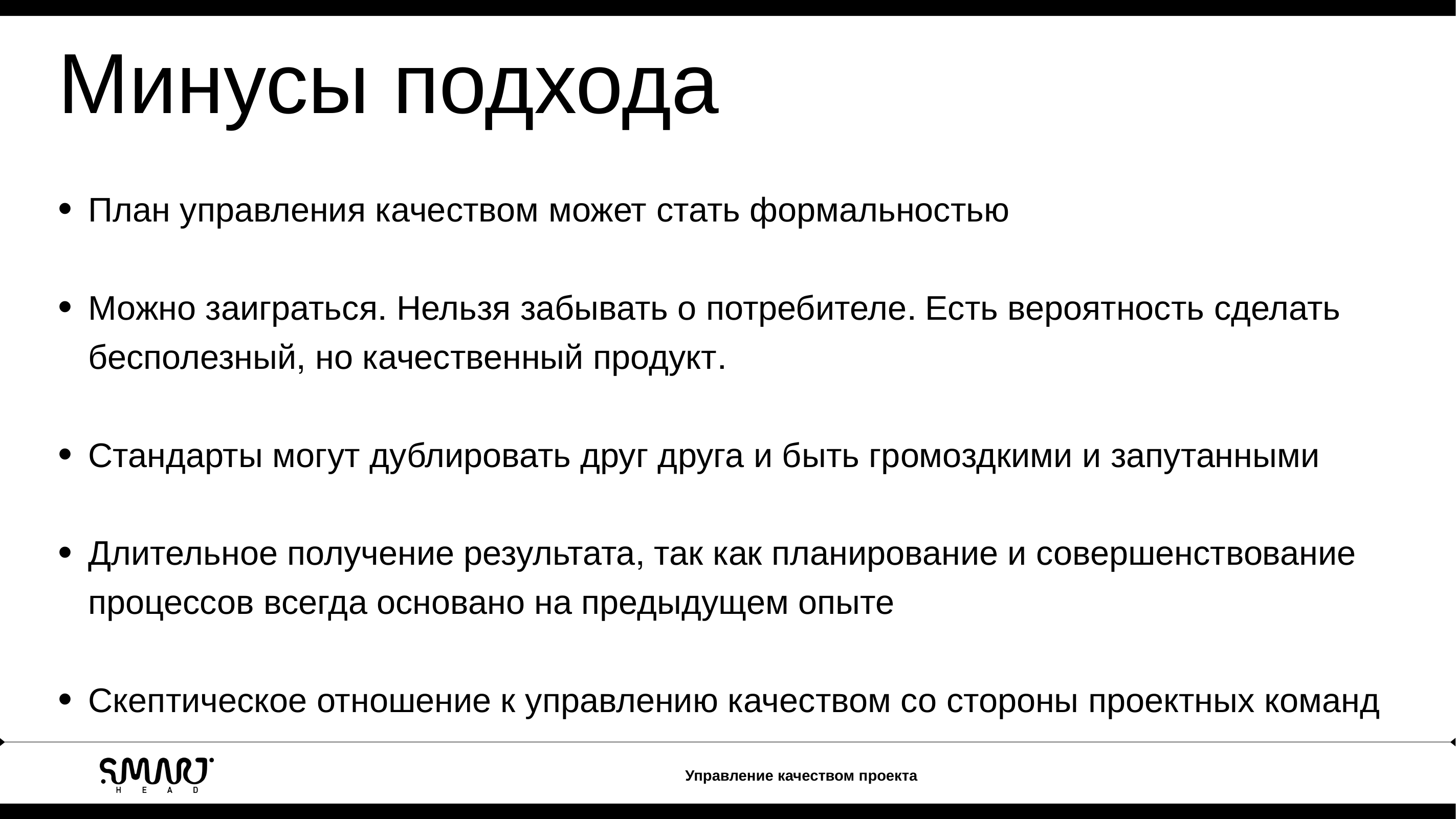

Минусы подхода
План управления качеством может стать формальностью

Можно заиграться. Нельзя забывать о потребителе. Есть вероятность сделать бесполезный, но качественный продукт.

Стандарты могут дублировать друг друга и быть громоздкими и запутанными

Длительное получение результата, так как планирование и совершенствование процессов всегда основано на предыдущем опыте

Скептическое отношение к управлению качеством со стороны проектных команд